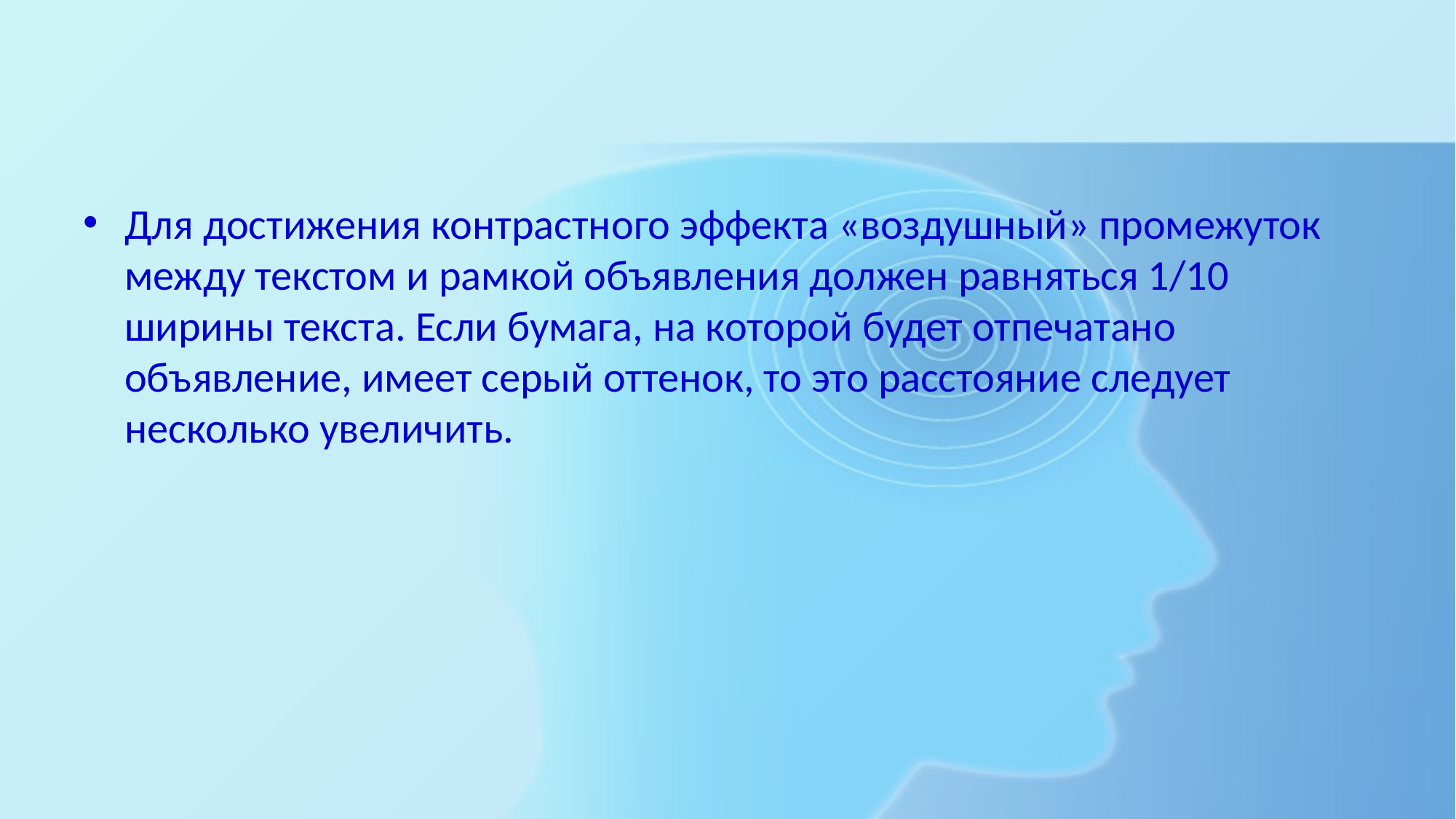

#
Для достижения контрастного эффекта «воздушный» промежуток между текстом и рамкой объявления должен равняться 1/10 ширины текста. Если бумага, на которой будет отпечатано объявление, имеет серый оттенок, то это расстояние следует несколько увеличить.